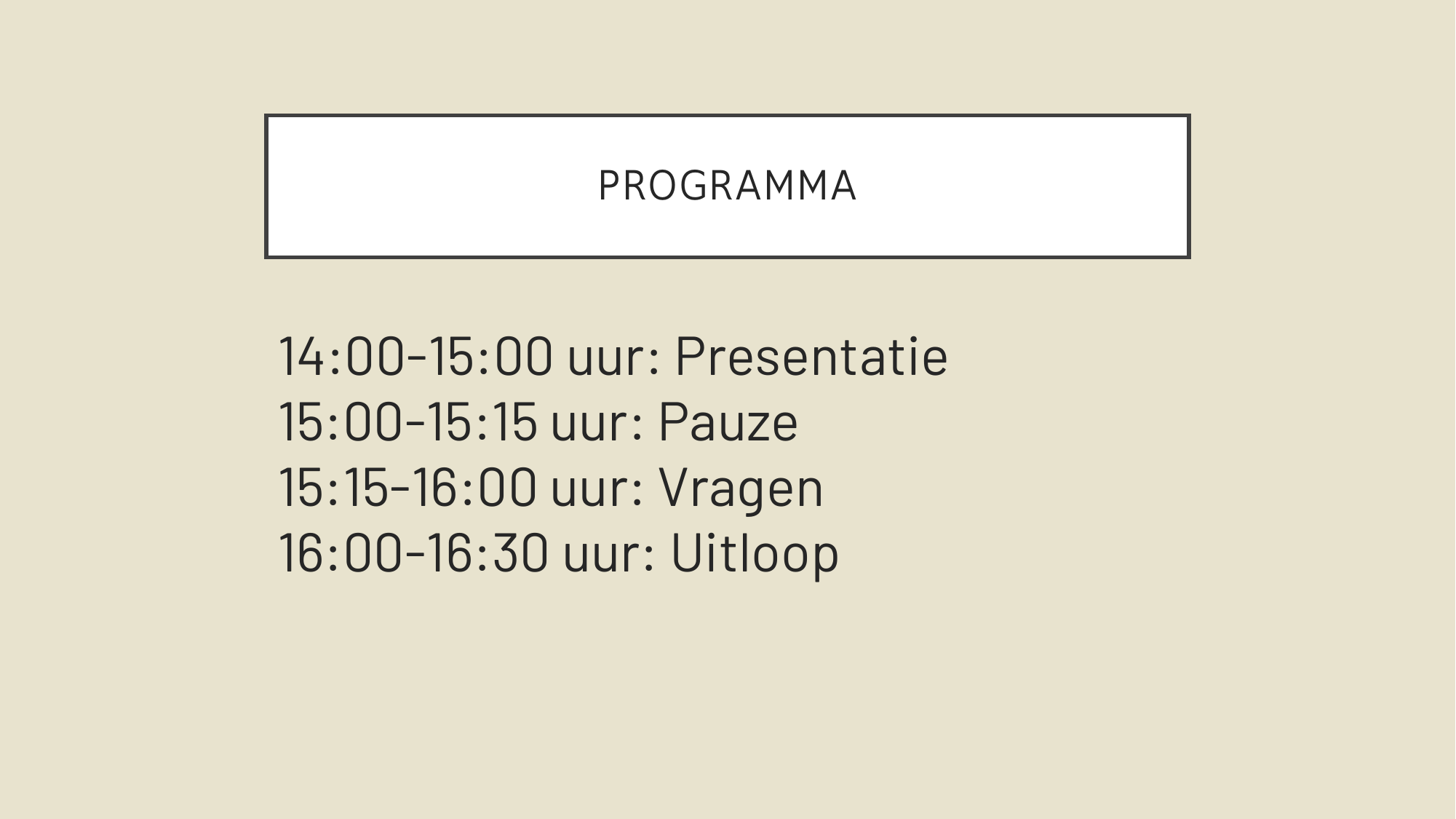

# programma
14:00-15:00 uur: Presentatie
15:00-15:15 uur: Pauze
15:15-16:00 uur: Vragen
16:00-16:30 uur: Uitloop